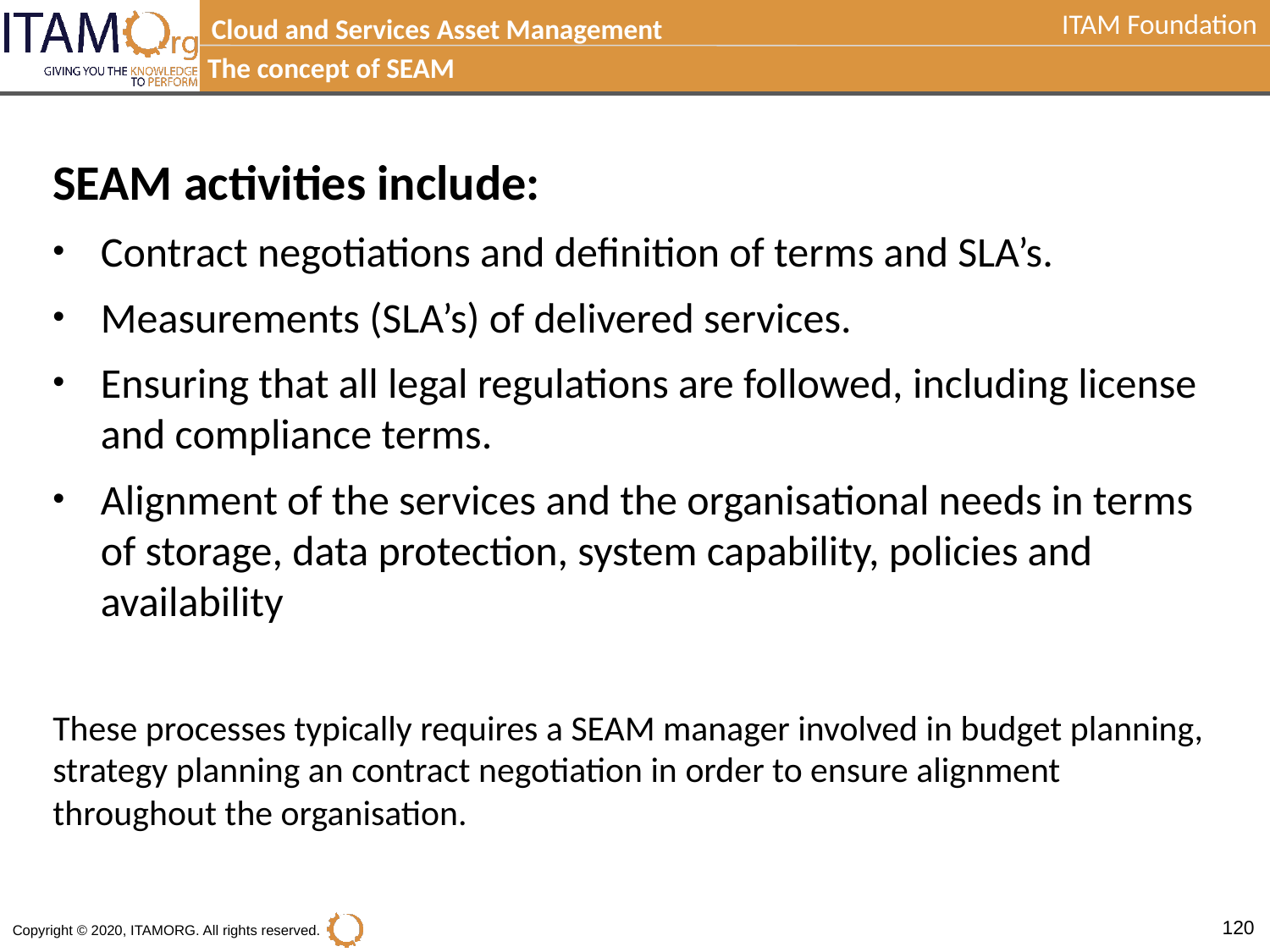

Cloud and Services Asset Management
The concept of SEAM
SEAM activities include:
Contract negotiations and definition of terms and SLA’s.
Measurements (SLA’s) of delivered services.
Ensuring that all legal regulations are followed, including license and compliance terms.
Alignment of the services and the organisational needs in terms of storage, data protection, system capability, policies and availability

These processes typically requires a SEAM manager involved in budget planning, strategy planning an contract negotiation in order to ensure alignment throughout the organisation.